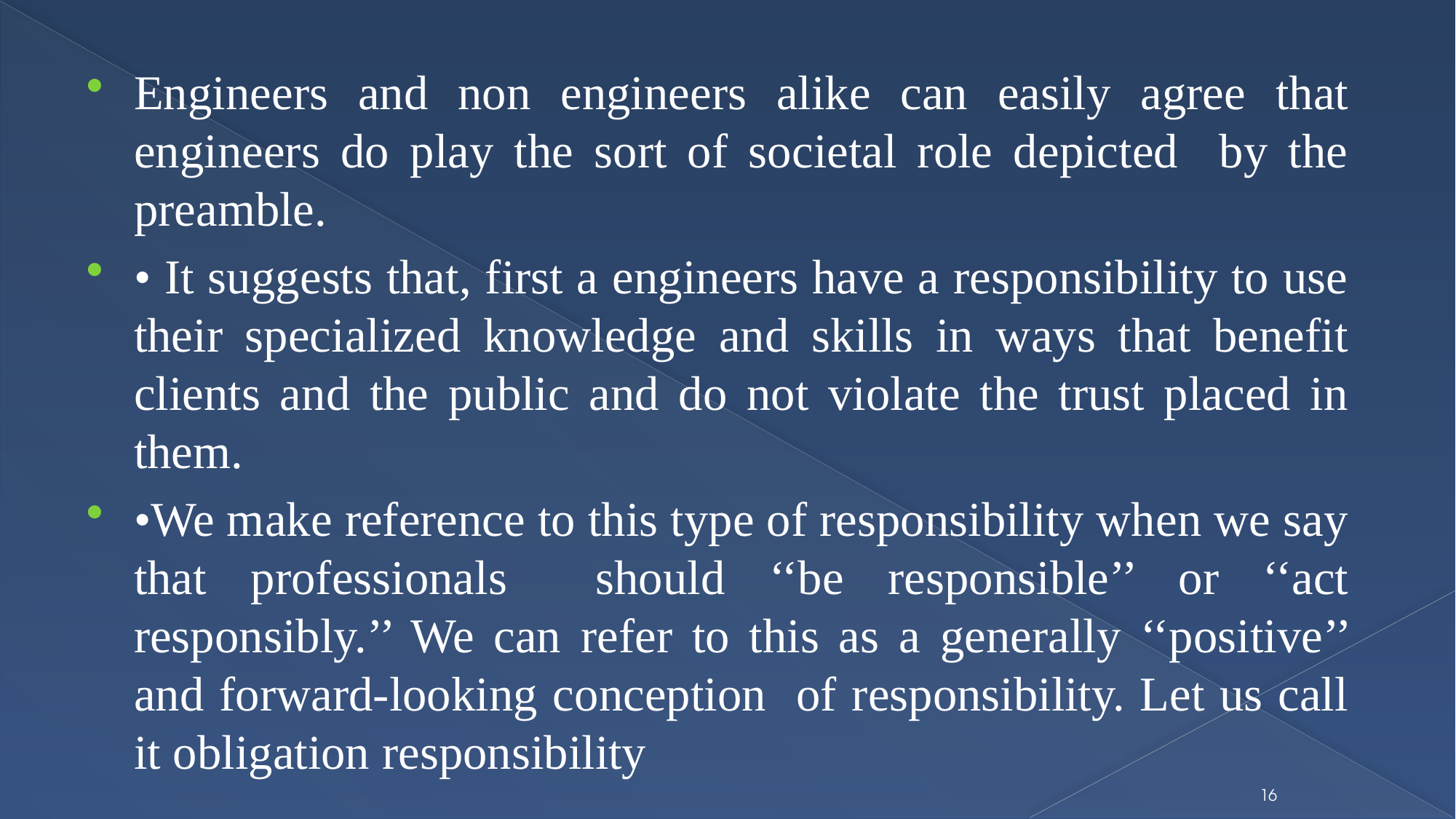

Engineers and non engineers alike can easily agree that engineers do play the sort of societal role depicted  by the preamble.
• It suggests that, first a engineers have a responsibility to use their specialized knowledge and skills in ways that benefit clients and the public and do not violate the trust placed in them.
•We make reference to this type of responsibility when we say that professionals  should ‘‘be responsible’’ or ‘‘act responsibly.’’ We can refer to this as a generally ‘‘positive’’ and forward-looking conception  of responsibility. Let us call it obligation responsibility
16